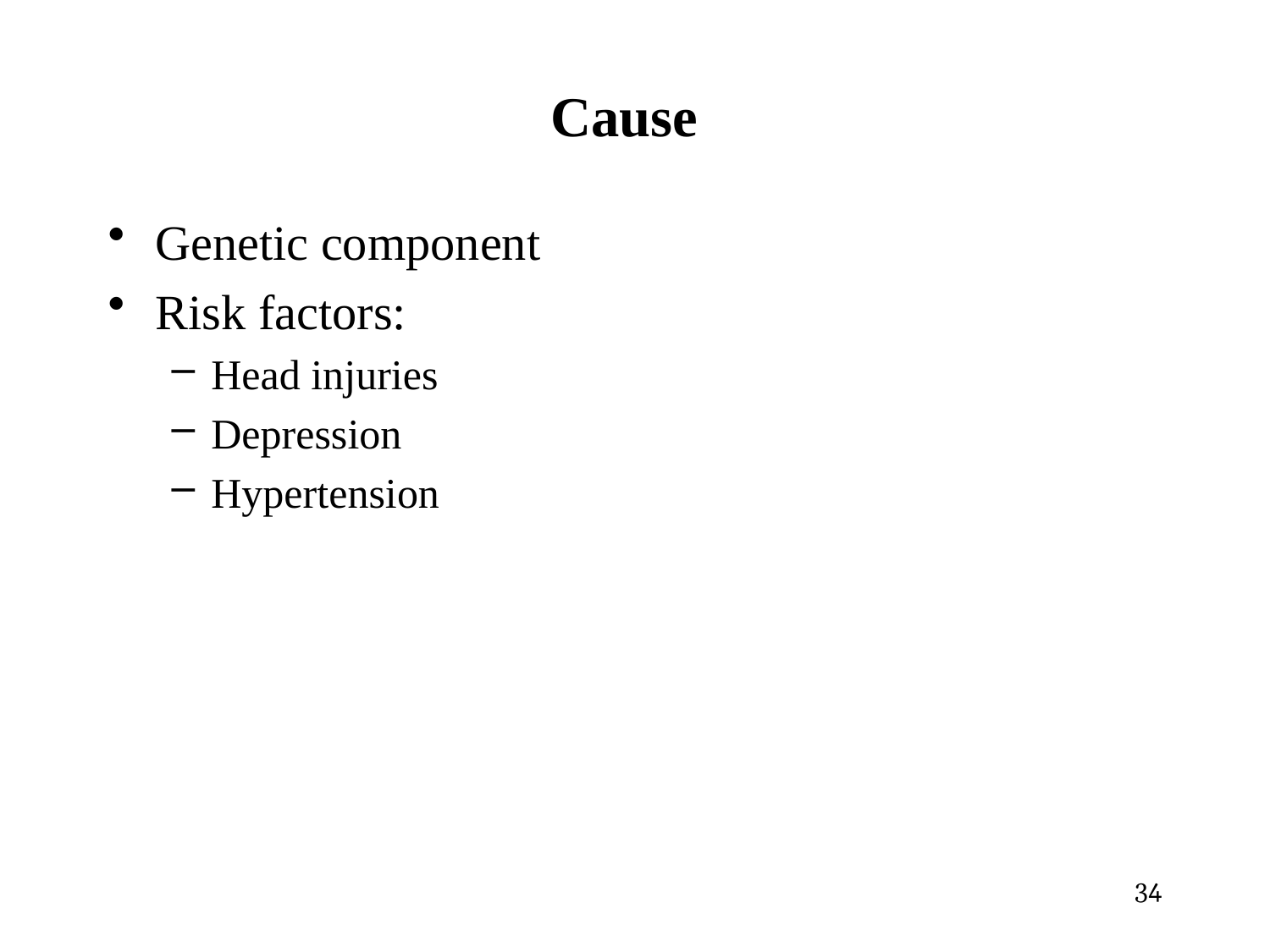

# Cause
Genetic component
Risk factors:
Head injuries
Depression
Hypertension

34